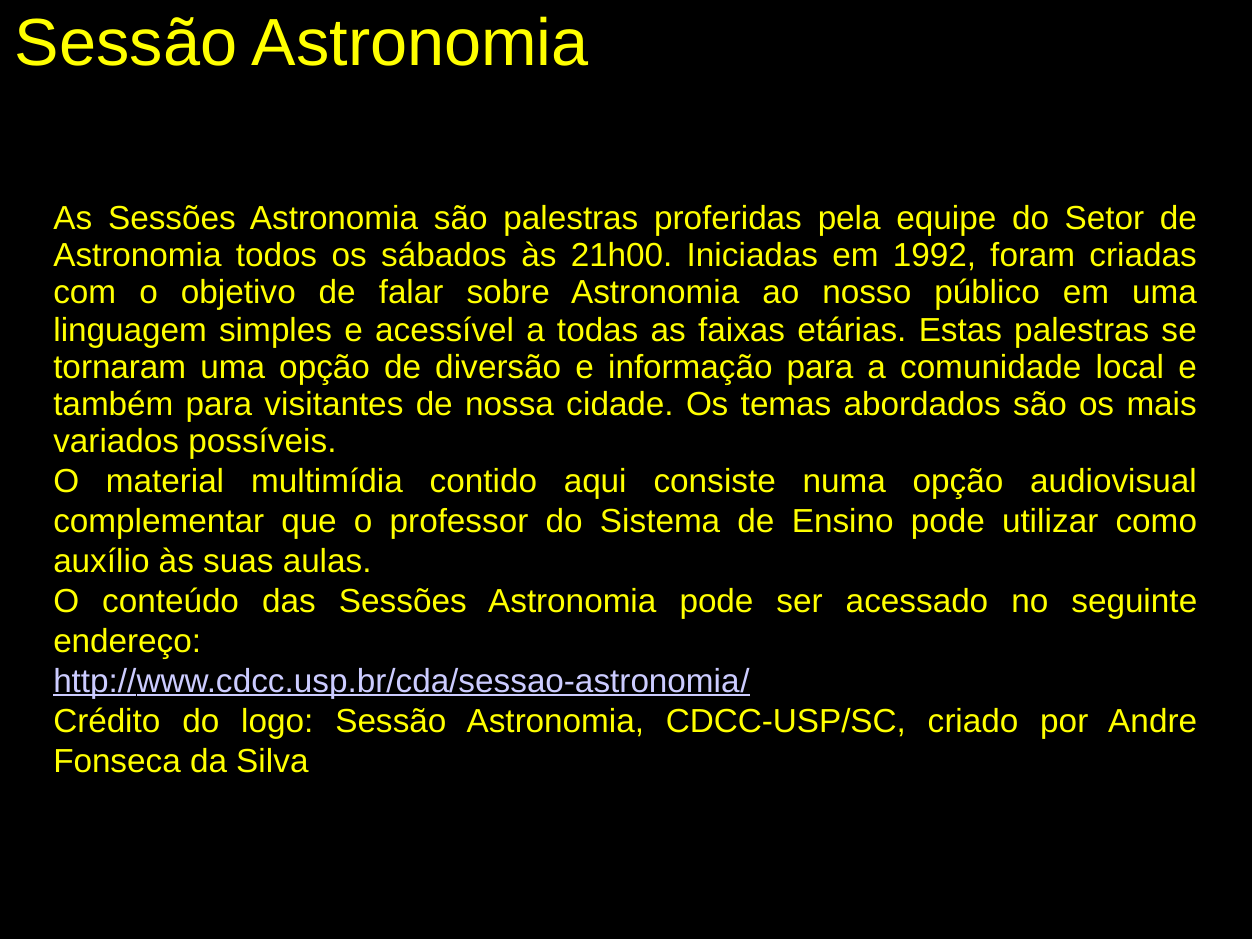

# Sessão Astronomia
As Sessões Astronomia são palestras proferidas pela equipe do Setor de Astronomia todos os sábados às 21h00. Iniciadas em 1992, foram criadas com o objetivo de falar sobre Astronomia ao nosso público em uma linguagem simples e acessível a todas as faixas etárias. Estas palestras se tornaram uma opção de diversão e informação para a comunidade local e também para visitantes de nossa cidade. Os temas abordados são os mais variados possíveis.
O material multimídia contido aqui consiste numa opção audiovisual complementar que o professor do Sistema de Ensino pode utilizar como auxílio às suas aulas.
O conteúdo das Sessões Astronomia pode ser acessado no seguinte endereço:
http://www.cdcc.usp.br/cda/sessao-astronomia/
Crédito do logo: Sessão Astronomia, CDCC-USP/SC, criado por Andre Fonseca da Silva